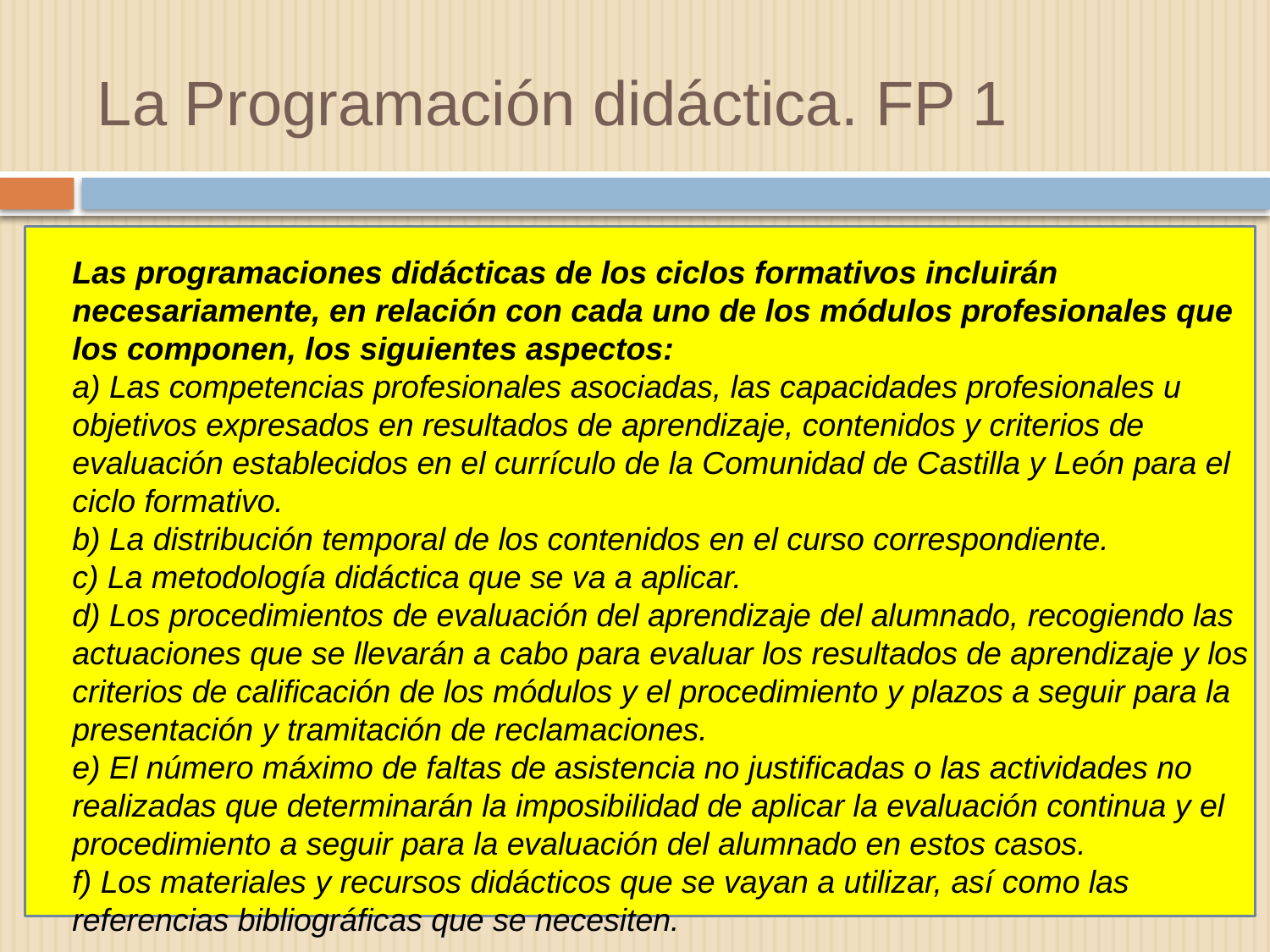

# La Programación didáctica. FP 1

Las programaciones didácticas de los ciclos formativos incluirán necesariamente, en relación con cada uno de los módulos profesionales que los componen, los siguientes aspectos:
a) Las competencias profesionales asociadas, las capacidades profesionales u objetivos expresados en resultados de aprendizaje, contenidos y criterios de evaluación establecidos en el currículo de la Comunidad de Castilla y León para el ciclo formativo.
b) La distribución temporal de los contenidos en el curso correspondiente.
c) La metodología didáctica que se va a aplicar.
d) Los procedimientos de evaluación del aprendizaje del alumnado, recogiendo las actuaciones que se llevarán a cabo para evaluar los resultados de aprendizaje y los criterios de calificación de los módulos y el procedimiento y plazos a seguir para la presentación y tramitación de reclamaciones.
e) El número máximo de faltas de asistencia no justificadas o las actividades no realizadas que determinarán la imposibilidad de aplicar la evaluación continua y el procedimiento a seguir para la evaluación del alumnado en estos casos.
f) Los materiales y recursos didácticos que se vayan a utilizar, así como las referencias bibliográficas que se necesiten.